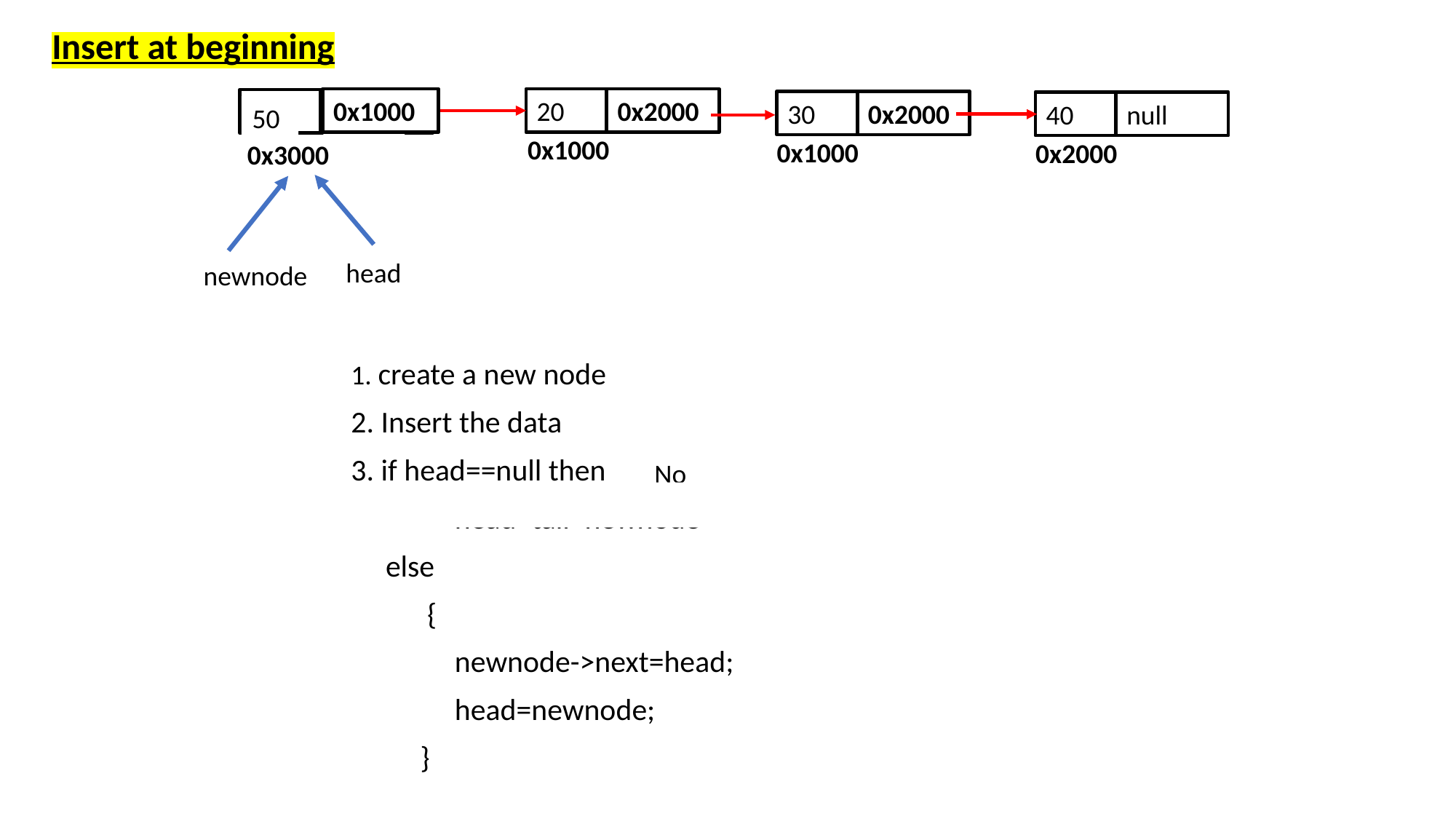

Insert at beginning
0x2000
20
0x1000
g.v
g.v
0x2000
30
null
40
50
null
0x1000
0x1000
0x2000
0x3000

head
head
newnode
1. create a new node
2. Insert the data
3. if head==null then
               head=tail=newnode
     else
           {
               newnode->next=head;
               head=newnode;
          }
No